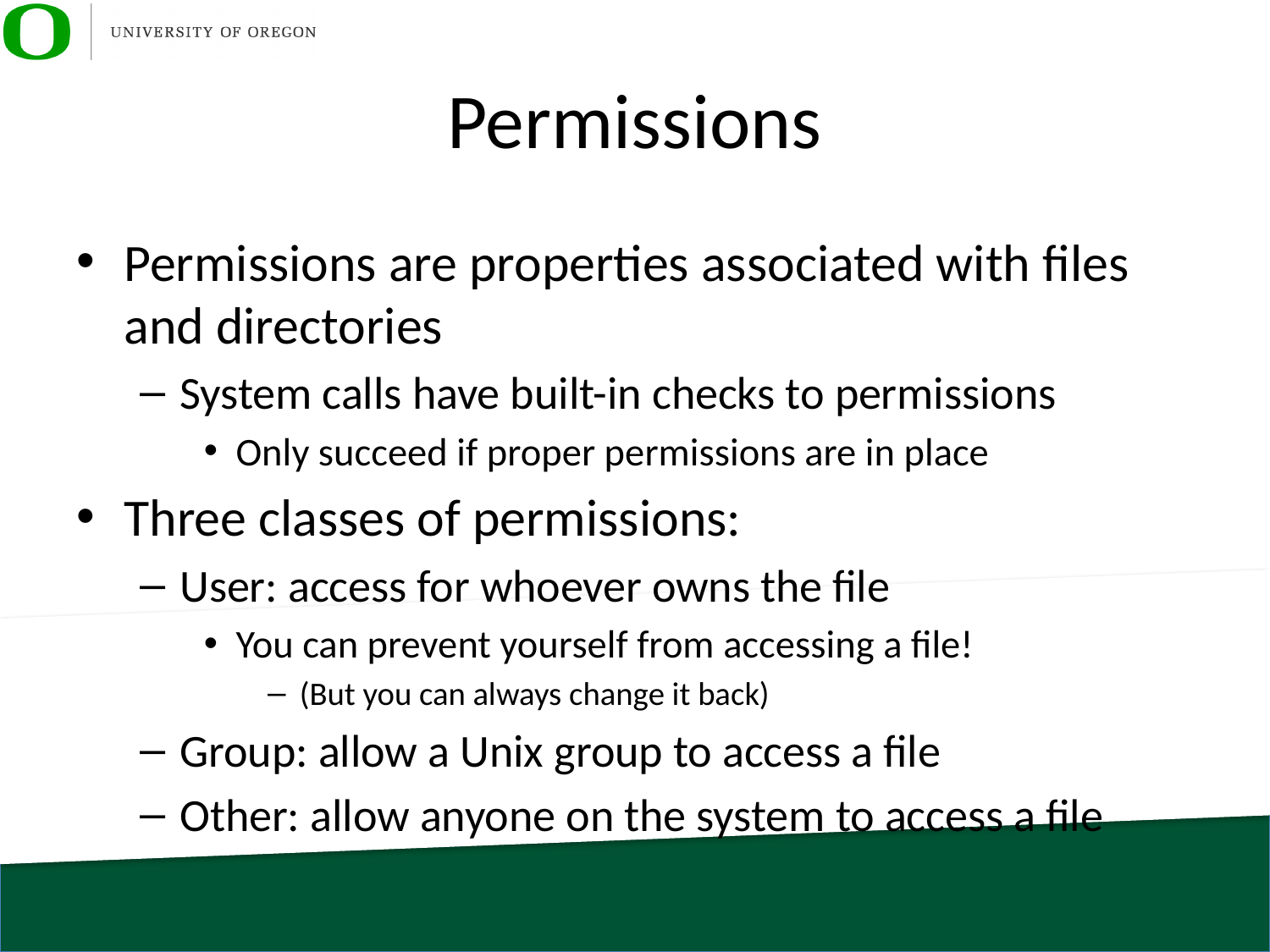

# Permissions
Permissions are properties associated with files and directories
System calls have built-in checks to permissions
Only succeed if proper permissions are in place
Three classes of permissions:
User: access for whoever owns the file
You can prevent yourself from accessing a file!
(But you can always change it back)
Group: allow a Unix group to access a file
Other: allow anyone on the system to access a file